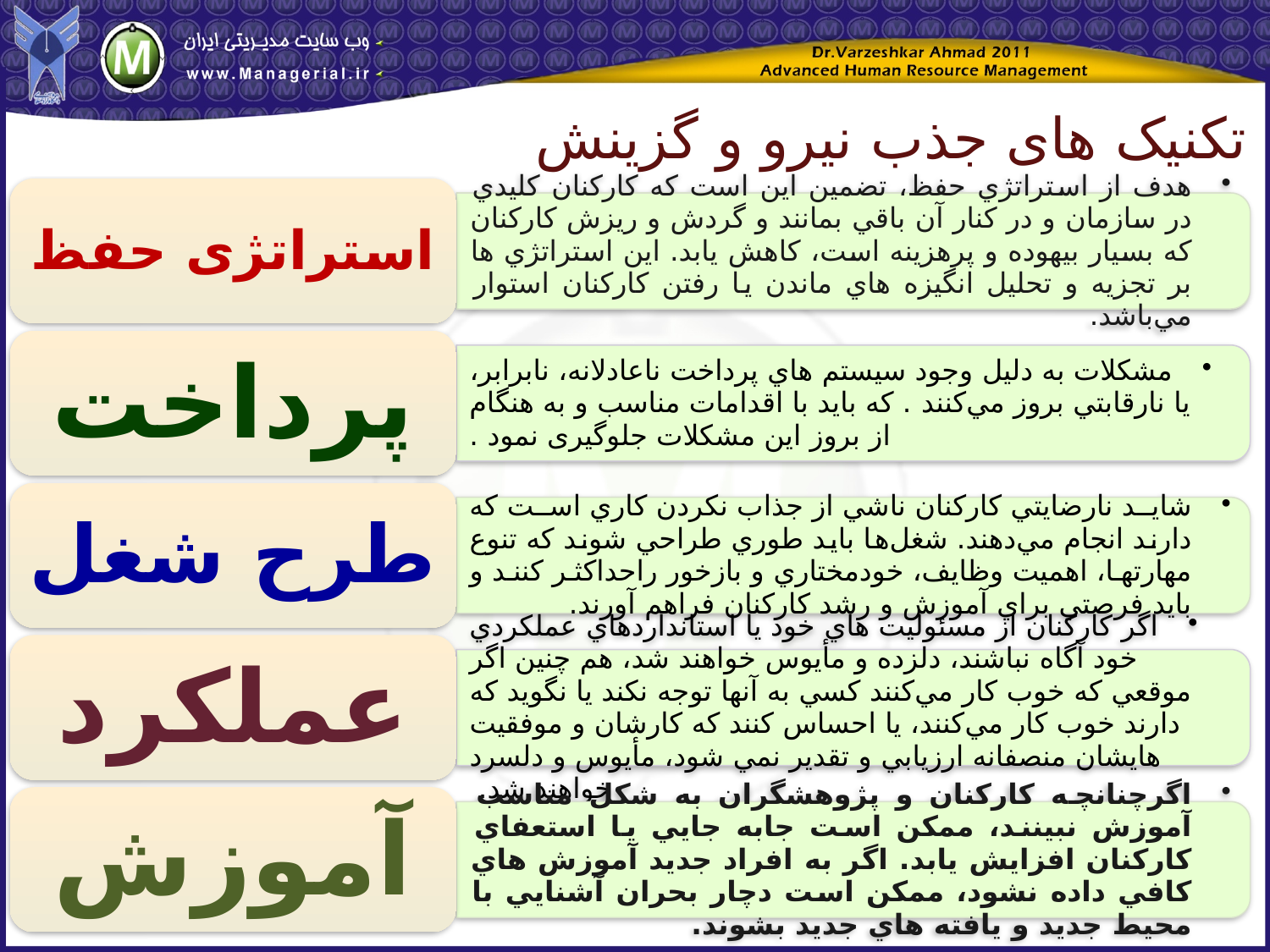

تکنیک های جذب نیرو و گزینش
استراتژی حفظ
پرداخت
طرح شغل
عملکرد
آموزش